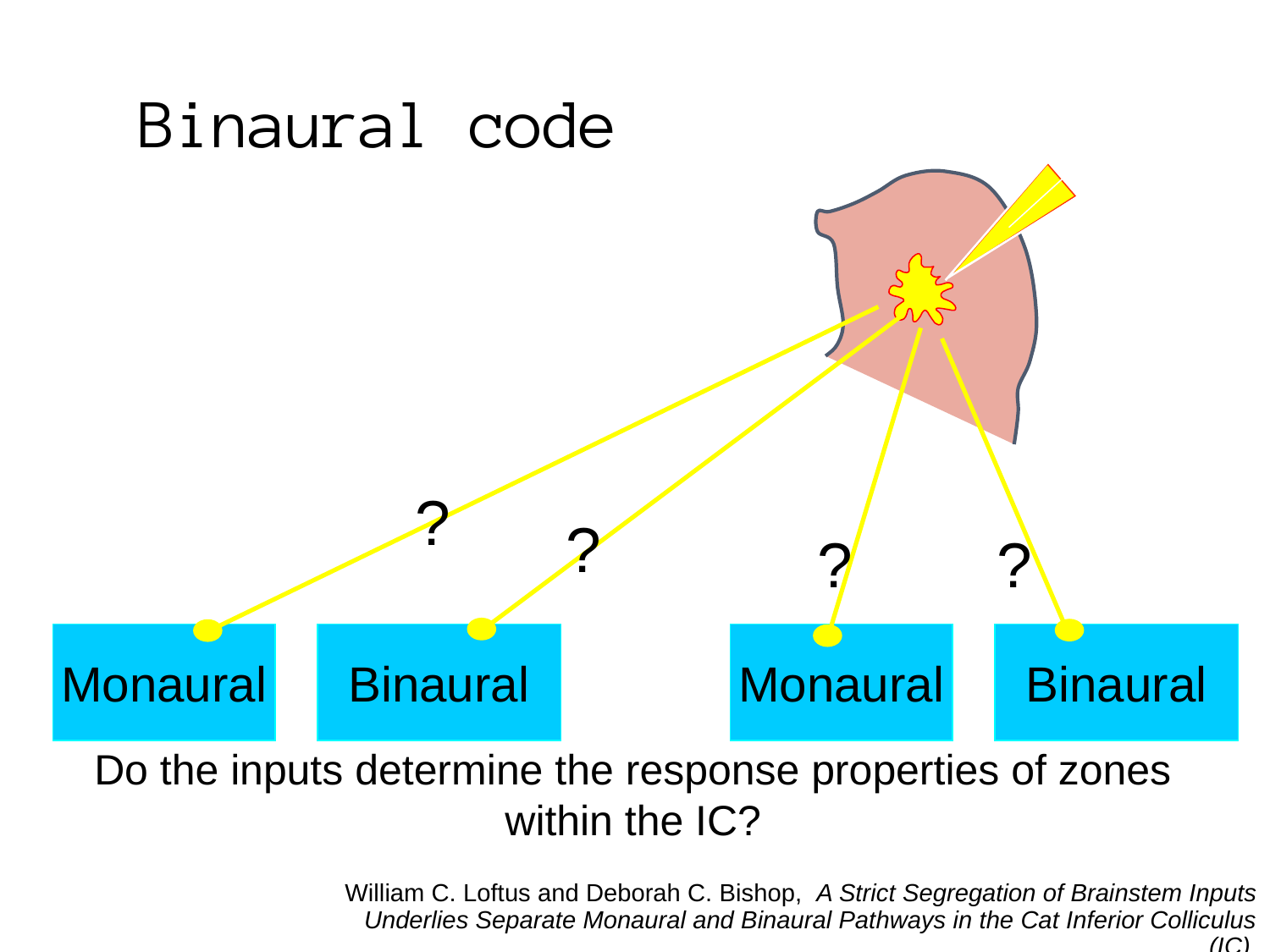

# Binaural code

?
?
?
?

Monaural
Binaural
Monaural
Binaural
Do the inputs determine the response properties of zones within the IC?
William C. Loftus and Deborah C. Bishop,  A Strict Segregation of Brainstem Inputs Underlies Separate Monaural and Binaural Pathways in the Cat Inferior Colliculus (IC)